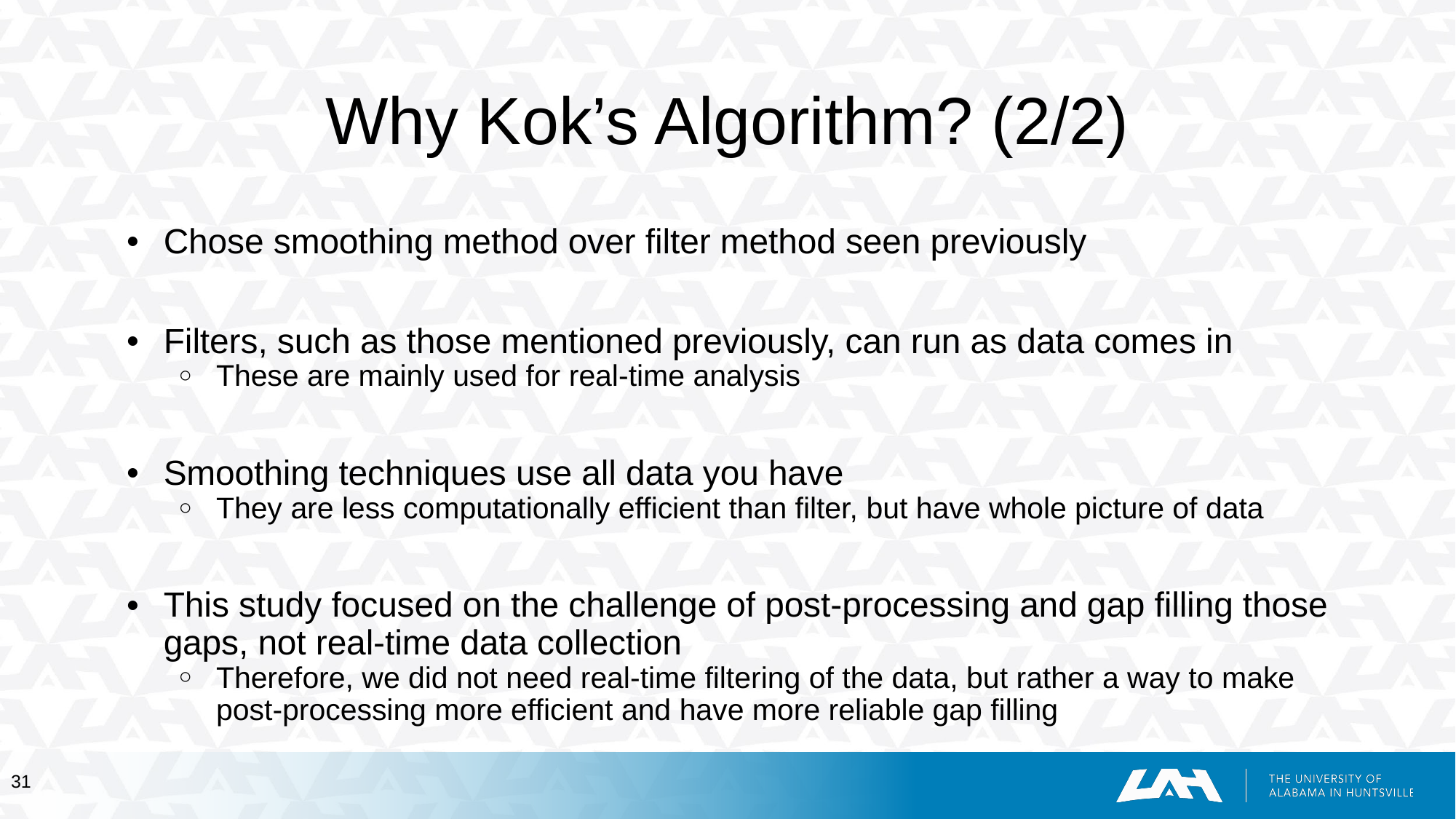

# Why Kok’s Algorithm? (2/2)
Chose smoothing method over filter method seen previously

Filters, such as those mentioned previously, can run as data comes in
These are mainly used for real-time analysis

Smoothing techniques use all data you have
They are less computationally efficient than filter, but have whole picture of data

This study focused on the challenge of post-processing and gap filling those gaps, not real-time data collection
Therefore, we did not need real-time filtering of the data, but rather a way to make post-processing more efficient and have more reliable gap filling

31